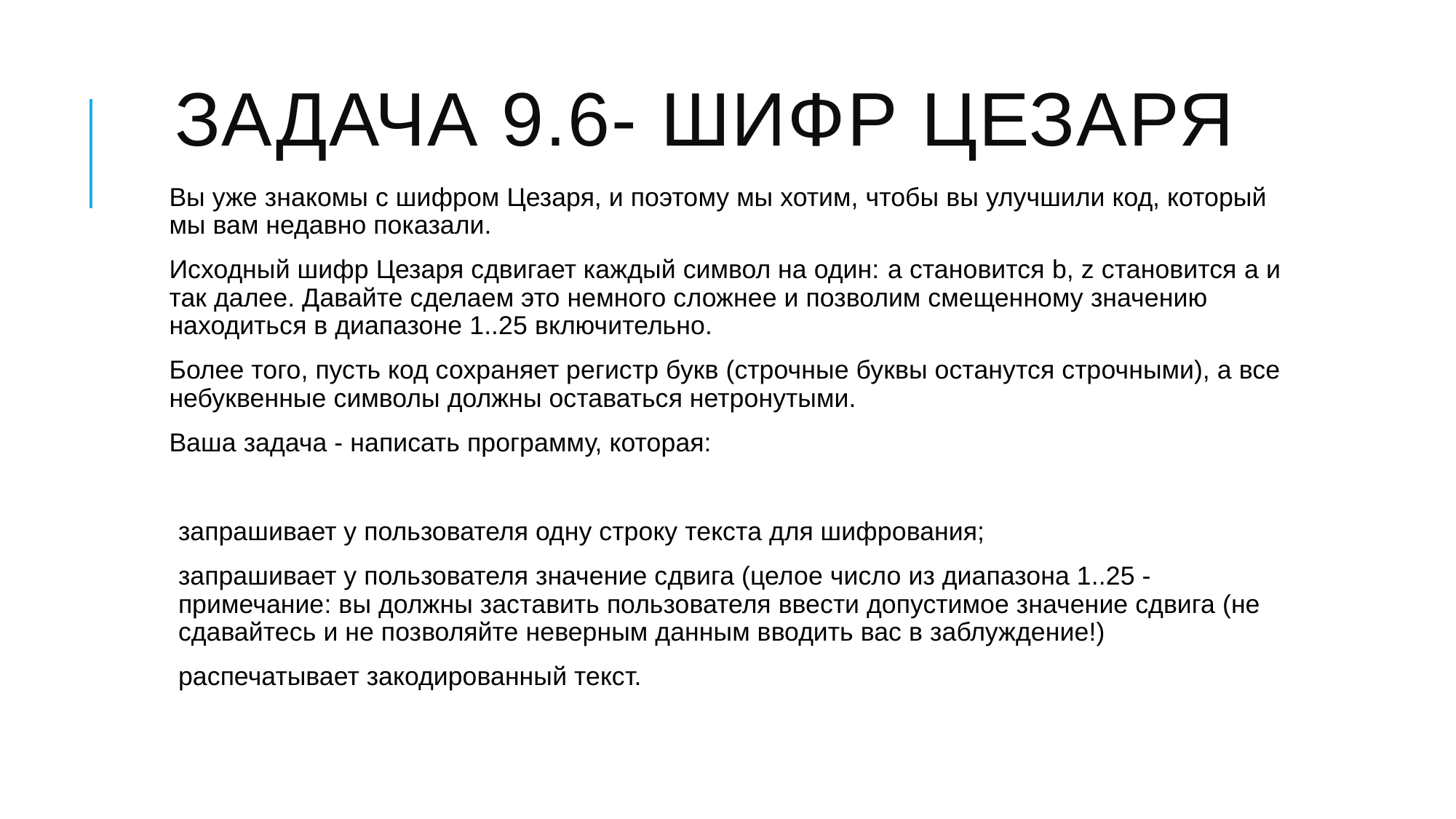

# Задача 9.6- Шифр Цезаря
Вы уже знакомы с шифром Цезаря, и поэтому мы хотим, чтобы вы улучшили код, который мы вам недавно показали.
Исходный шифр Цезаря сдвигает каждый символ на один: a становится b, z становится a и так далее. Давайте сделаем это немного сложнее и позволим смещенному значению находиться в диапазоне 1..25 включительно.
Более того, пусть код сохраняет регистр букв (строчные буквы останутся строчными), а все небуквенные символы должны оставаться нетронутыми.
Ваша задача - написать программу, которая:

запрашивает у пользователя одну строку текста для шифрования;
запрашивает у пользователя значение сдвига (целое число из диапазона 1..25 - примечание: вы должны заставить пользователя ввести допустимое значение сдвига (не сдавайтесь и не позволяйте неверным данным вводить вас в заблуждение!)
распечатывает закодированный текст.